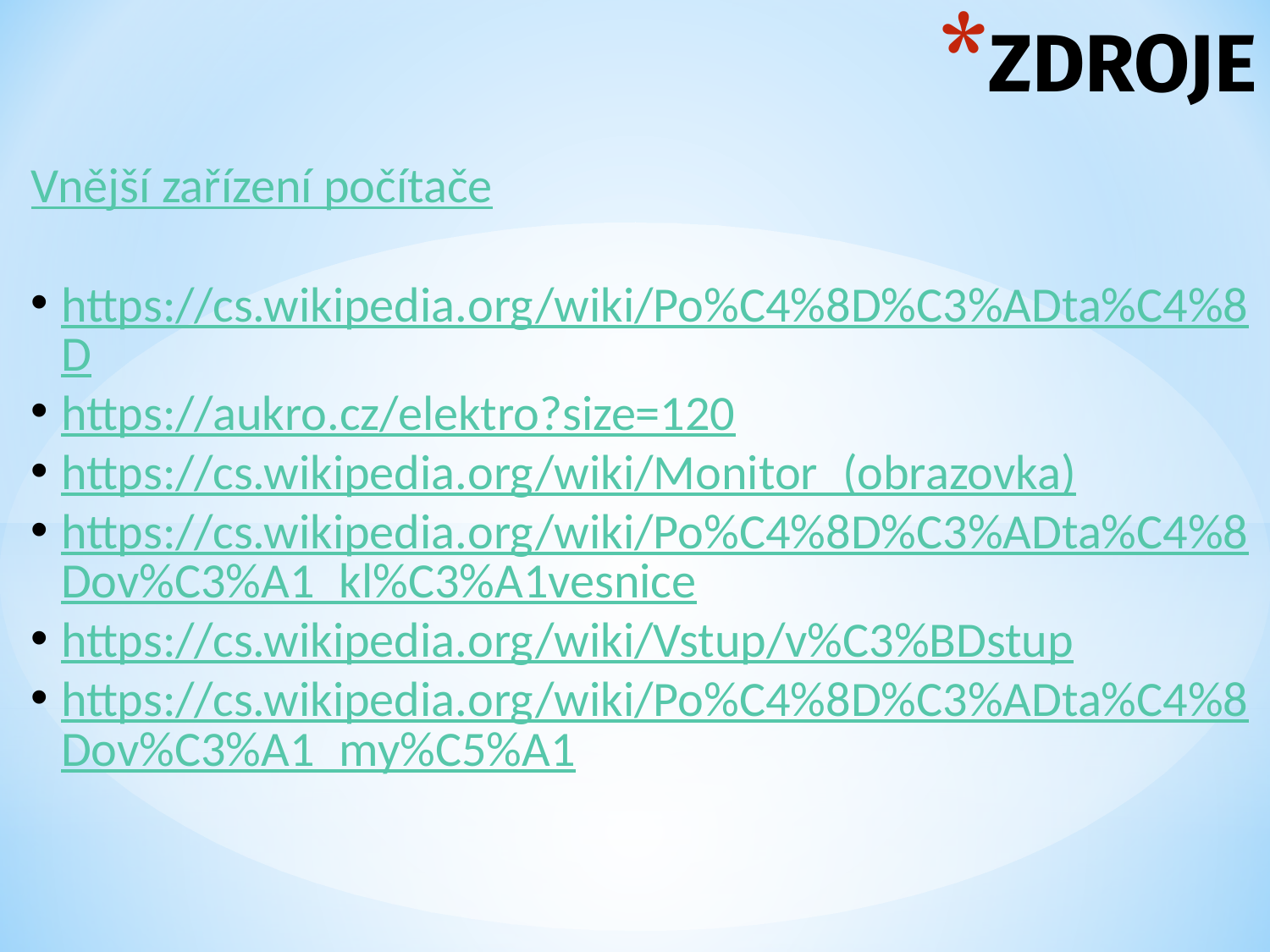

# ZDROJE

Vnější zařízení počítače

https://cs.wikipedia.org/wiki/Po%C4%8D%C3%ADta%C4%8D
https://aukro.cz/elektro?size=120
https://cs.wikipedia.org/wiki/Monitor_(obrazovka)
https://cs.wikipedia.org/wiki/Po%C4%8D%C3%ADta%C4%8Dov%C3%A1_kl%C3%A1vesnice
https://cs.wikipedia.org/wiki/Vstup/v%C3%BDstup
https://cs.wikipedia.org/wiki/Po%C4%8D%C3%ADta%C4%8Dov%C3%A1_my%C5%A1